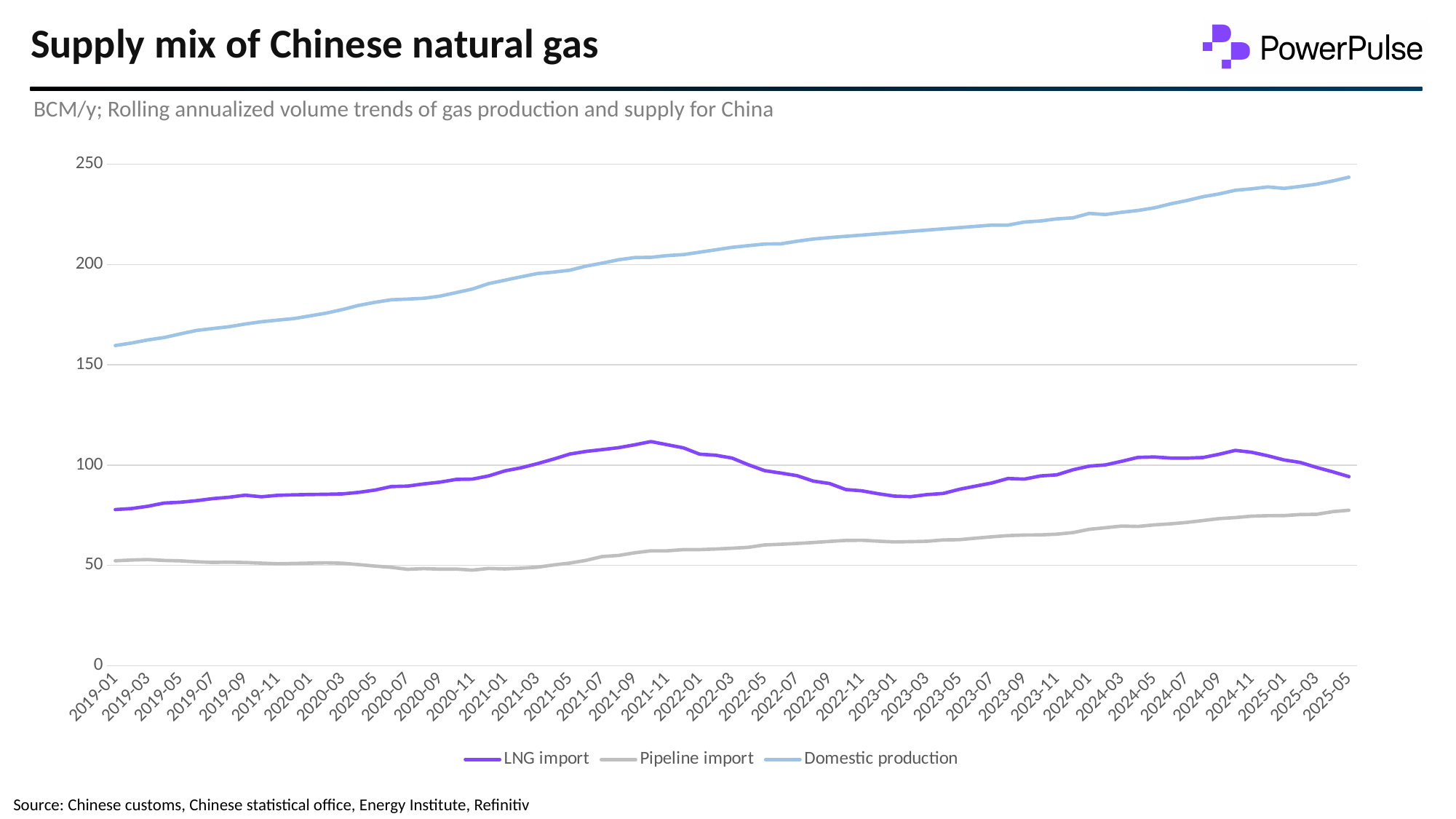

# Supply mix of Chinese natural gas
BCM/y; Rolling annualized volume trends of gas production and supply for China

### Chart

| Category | LNG import | Pipeline import | Domestic production |
|---|---|---|---|
| 2019-01 | 77.83228255888395 | 52.30935873275642 | 159.625 |
| 2019-02 | 78.3376869910845 | 52.68841205690683 | 160.87 |
| 2019-03 | 79.47484696353573 | 52.92707526100154 | 162.41 |
| 2019-04 | 81.08933334417635 | 52.47782687682328 | 163.6 |
| 2019-05 | 81.48242568033234 | 52.281280708745285 | 165.4 |
| 2019-06 | 82.2686103526443 | 51.80395430055588 | 167.14 |
| 2019-07 | 83.29345822905096 | 51.49509603643332 | 168.07999999999998 |
| 2019-08 | 83.96733080531835 | 51.62144714448346 | 168.99 |
| 2019-09 | 84.99217868172502 | 51.43893998841105 | 170.33 |
| 2019-10 | 84.20599400941306 | 51.13008172428849 | 171.47000000000003 |
| 2019-11 | 84.93602263370273 | 50.81420395416315 | 172.28000000000003 |
| 2019-12 | 85.17468583779743 | 50.968633086224415 | 173.05 |
| 2020-01 | 85.34371913879771 | 51.140536828074445 | 174.41500000000005 |
| 2020-02 | 85.45546607790884 | 51.291530362352546 | 175.78000000000006 |
| 2020-03 | 85.63797323398126 | 51.08094518226899 | 177.58000000000004 |
| 2020-04 | 86.42415790629323 | 50.400053099998814 | 179.64 |
| 2020-05 | 87.54727886673888 | 49.67002447570914 | 181.15999999999997 |
| 2020-06 | 89.31619437944079 | 49.03826893545845 | 182.43 |
| 2020-07 | 89.52677955952437 | 48.0555380950685 | 182.76999999999998 |
| 2020-08 | 90.6077834839533 | 48.40651339520777 | 183.17000000000002 |
| 2020-09 | 91.49224124030427 | 48.139772167101924 | 184.24 |
| 2020-10 | 92.86806441685017 | 48.181889203118644 | 186.0 |
| 2020-11 | 93.00845453690587 | 47.65542625290974 | 187.77999999999997 |
| 2020-12 | 94.59486289353536 | 48.483727961238415 | 190.47 |
| 2021-01 | 97.1072808855991 | 48.255668171366096 | 192.18 |
| 2021-02 | 98.68021538715645 | 48.610079069288545 | 193.88999999999996 |
| 2021-03 | 100.7158721279642 | 49.10144448948352 | 195.49999999999997 |
| 2021-04 | 103.0042310848722 | 50.21754594392639 | 196.21999999999997 |
| 2021-05 | 105.53125324587495 | 51.1721987603052 | 197.15999999999997 |
| 2021-06 | 106.836881362393 | 52.50590490083442 | 199.18999999999997 |
| 2021-07 | 107.73537813074954 | 54.41521053359204 | 200.70999999999995 |
| 2021-08 | 108.70406995913392 | 54.96273200180929 | 202.36999999999998 |
| 2021-09 | 110.13604918370213 | 56.28239913033294 | 203.46 |
| 2021-10 | 111.75053556434275 | 57.26512997072288 | 203.59 |
| 2021-11 | 110.17915167325707 | 57.26512997072288 | 204.45999999999998 |
| 2021-12 | 108.60776778217138 | 57.878 | 204.93999999999997 |
| 2022-01 | 105.465 | 57.878 | 206.14499999999998 |
| 2022-02 | 104.921 | 58.181 | 207.35000000000002 |
| 2022-03 | 103.502 | 58.563 | 208.56000000000003 |
| 2022-04 | 100.176 | 59.008 | 209.40000000000003 |
| 2022-05 | 97.228 | 60.204 | 210.22 |
| 2022-06 | 96.04 | 60.519 | 210.3 |
| 2022-07 | 94.731 | 60.931 | 211.6 |
| 2022-08 | 92.027 | 61.407 | 212.70999999999998 |
| 2022-09 | 90.832 | 61.94 | 213.44000000000003 |
| 2022-10 | 87.838 | 62.452 | 214.05980000000002 |
| 2022-11 | 87.171 | 62.553 | 214.67960000000002 |
| 2022-12 | 85.723 | 62.078 | 215.29940000000002 |
| 2023-01 | 84.532 | 61.697 | 215.91920000000002 |
| 2023-02 | 84.244 | 61.827 | 216.53900000000002 |
| 2023-03 | 85.273 | 62.035 | 217.1588 |
| 2023-04 | 85.856 | 62.697 | 217.7786 |
| 2023-05 | 87.938 | 62.813 | 218.3984 |
| 2023-06 | 89.527 | 63.563 | 219.0182 |
| 2023-07 | 91.098 | 64.247 | 219.638 |
| 2023-08 | 93.307 | 64.851 | 219.638 |
| 2023-09 | 93.014 | 65.14 | 221.168 |
| 2023-10 | 94.606 | 65.198 | 221.708 |
| 2023-11 | 95.134 | 65.558 | 222.758 |
| 2023-12 | 97.661 | 66.352 | 223.258 |
| 2024-01 | 99.491 | 67.977 | 225.473 |
| 2024-02 | 100.089 | 68.772 | 224.91 |
| 2024-03 | 101.887 | 69.62 | 226.04 |
| 2024-04 | 103.855 | 69.429 | 226.94 |
| 2024-05 | 104.07 | 70.183 | 228.24 |
| 2024-06 | 103.509 | 70.702 | 230.21 |
| 2024-07 | 103.467 | 71.417 | 231.87 |
| 2024-08 | 103.802 | 72.347 | 233.79 |
| 2024-09 | 105.412 | 73.322 | 235.18 |
| 2024-10 | 107.35 | 73.842 | 237.0 |
| 2024-11 | 106.437 | 74.538 | 237.73 |
| 2024-12 | 104.676 | 74.772 | 238.68 |
| 2025-01 | 102.572 | 74.822 | 237.956 |
| 2025-02 | 101.329 | 75.362 | 238.928 |
| 2025-03 | 98.865 | 75.464 | 240.018 |
| 2025-04 | 96.666 | 76.801 | 241.648 |
| 2025-05 | 94.253 | 77.496 | 243.528 |

Source: Chinese customs, Chinese statistical office, Energy Institute, Refinitiv